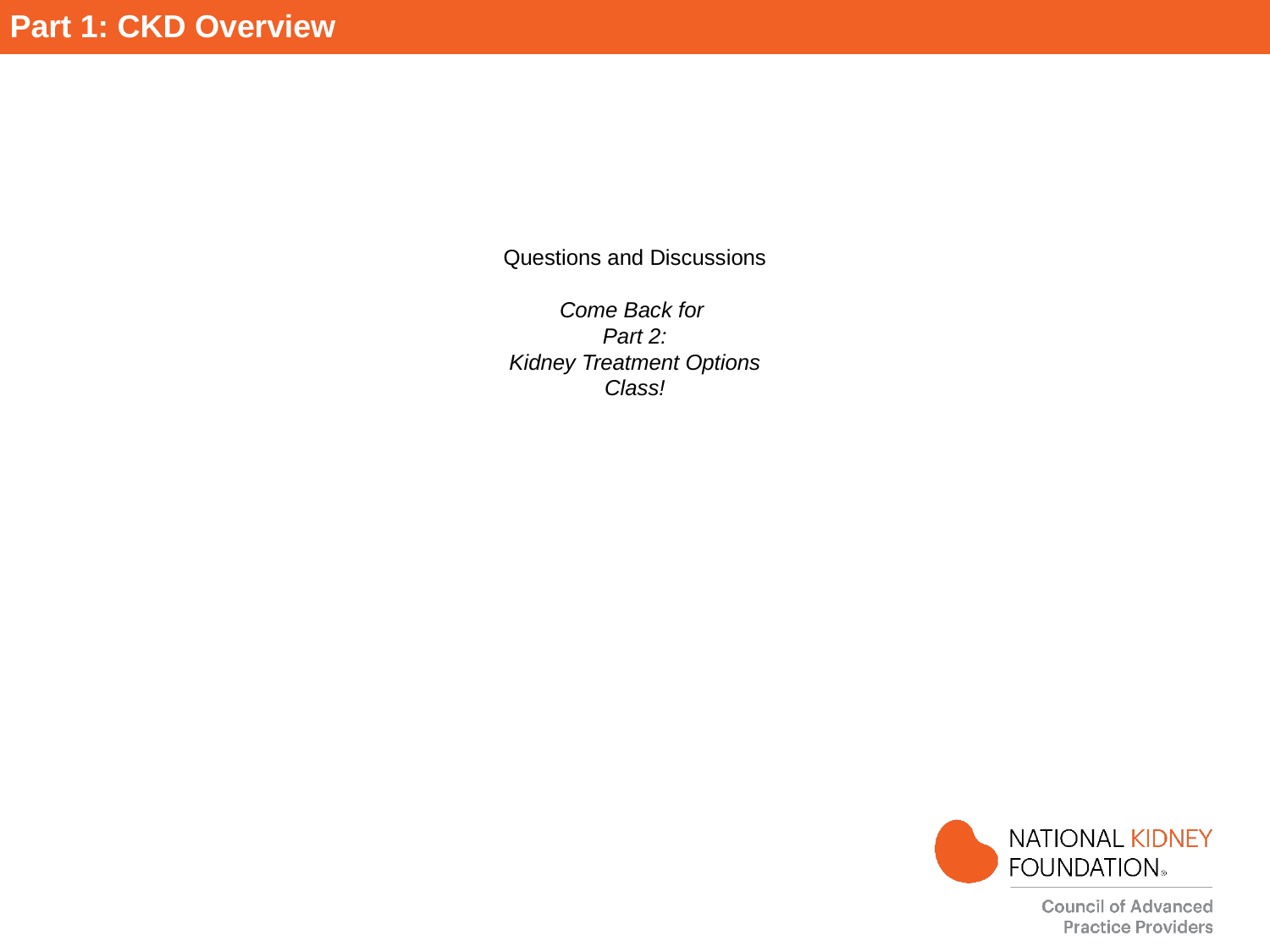

Part 1: CKD Overview
# Questions and Discussions Come Back for Part 2: Kidney Treatment Options Class!